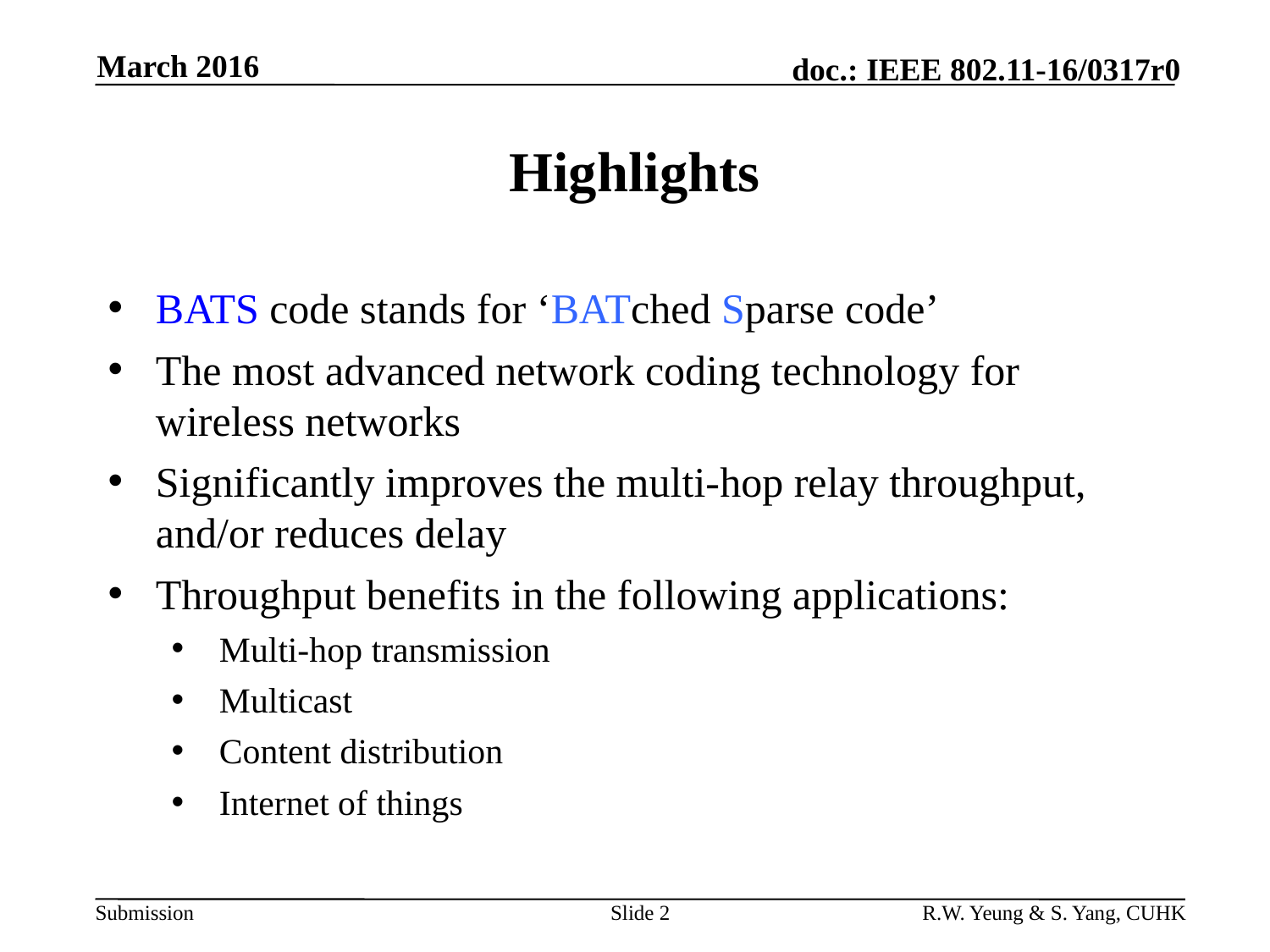

March 2016
# Highlights
BATS code stands for ‘BATched Sparse code’
The most advanced network coding technology for wireless networks
Significantly improves the multi-hop relay throughput, and/or reduces delay
Throughput benefits in the following applications:
Multi-hop transmission
Multicast
Content distribution
Internet of things
Slide 2
R.W. Yeung & S. Yang, CUHK